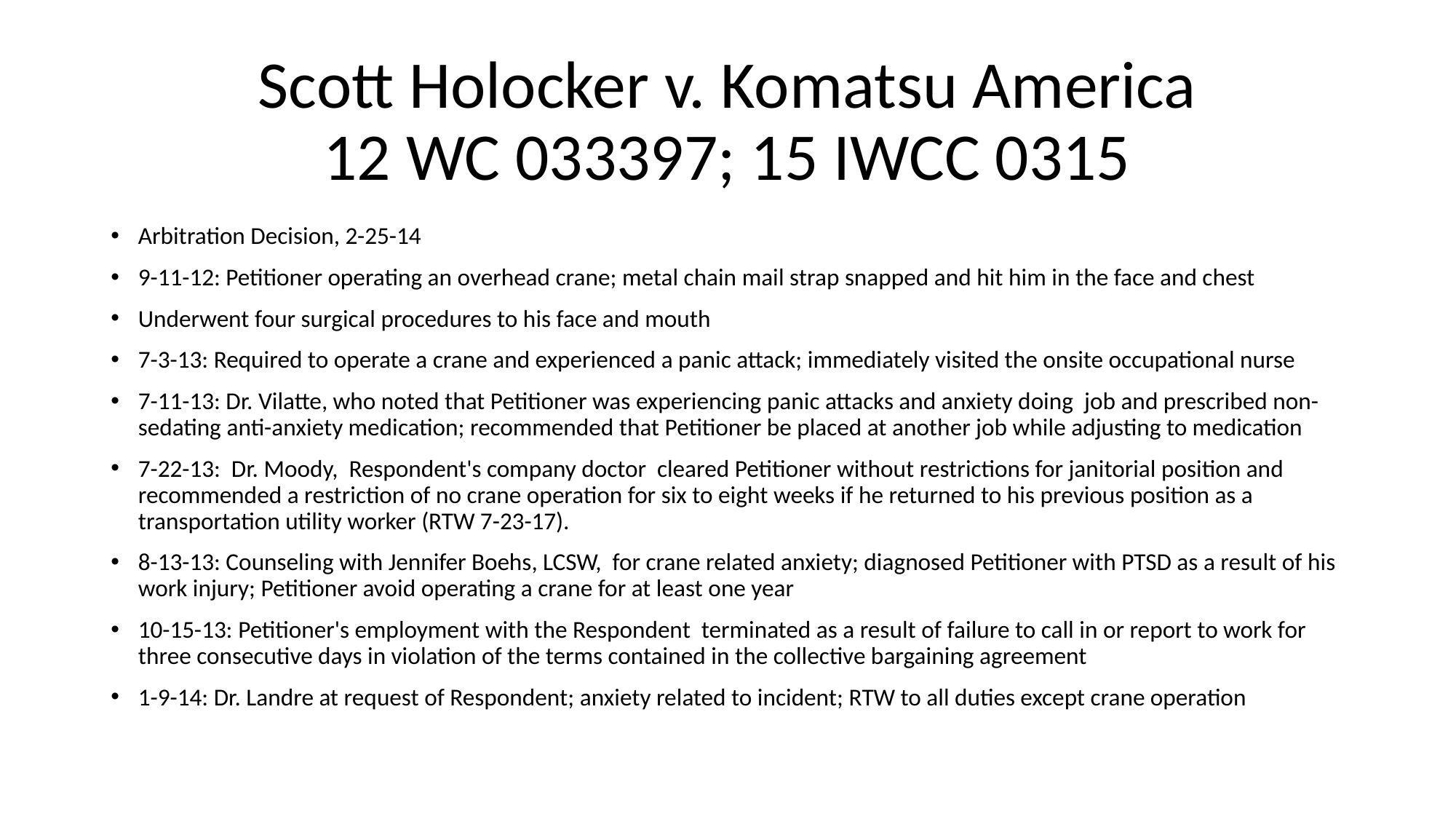

# Scott Holocker v. Komatsu America 12 WC 033397; 15 IWCC 0315
Arbitration Decision, 2-25-14
9-11-12: Petitioner operating an overhead crane; metal chain mail strap snapped and hit him in the face and chest
Underwent four surgical procedures to his face and mouth
7-3-13: Required to operate a crane and experienced a panic attack; immediately visited the onsite occupational nurse
7-11-13: Dr. Vilatte, who noted that Petitioner was experiencing panic attacks and anxiety doing  job and prescribed non-sedating anti-anxiety medication; recommended that Petitioner be placed at another job while adjusting to medication
7-22-13:  Dr. Moody,  Respondent's company doctor  cleared Petitioner without restrictions for janitorial position and recommended a restriction of no crane operation for six to eight weeks if he returned to his previous position as a transportation utility worker (RTW 7-23-17).
8-13-13: Counseling with Jennifer Boehs, LCSW,  for crane related anxiety; diagnosed Petitioner with PTSD as a result of his work injury; Petitioner avoid operating a crane for at least one year
10-15-13: Petitioner's employment with the Respondent  terminated as a result of failure to call in or report to work for three consecutive days in violation of the terms contained in the collective bargaining agreement
1-9-14: Dr. Landre at request of Respondent; anxiety related to incident; RTW to all duties except crane operation